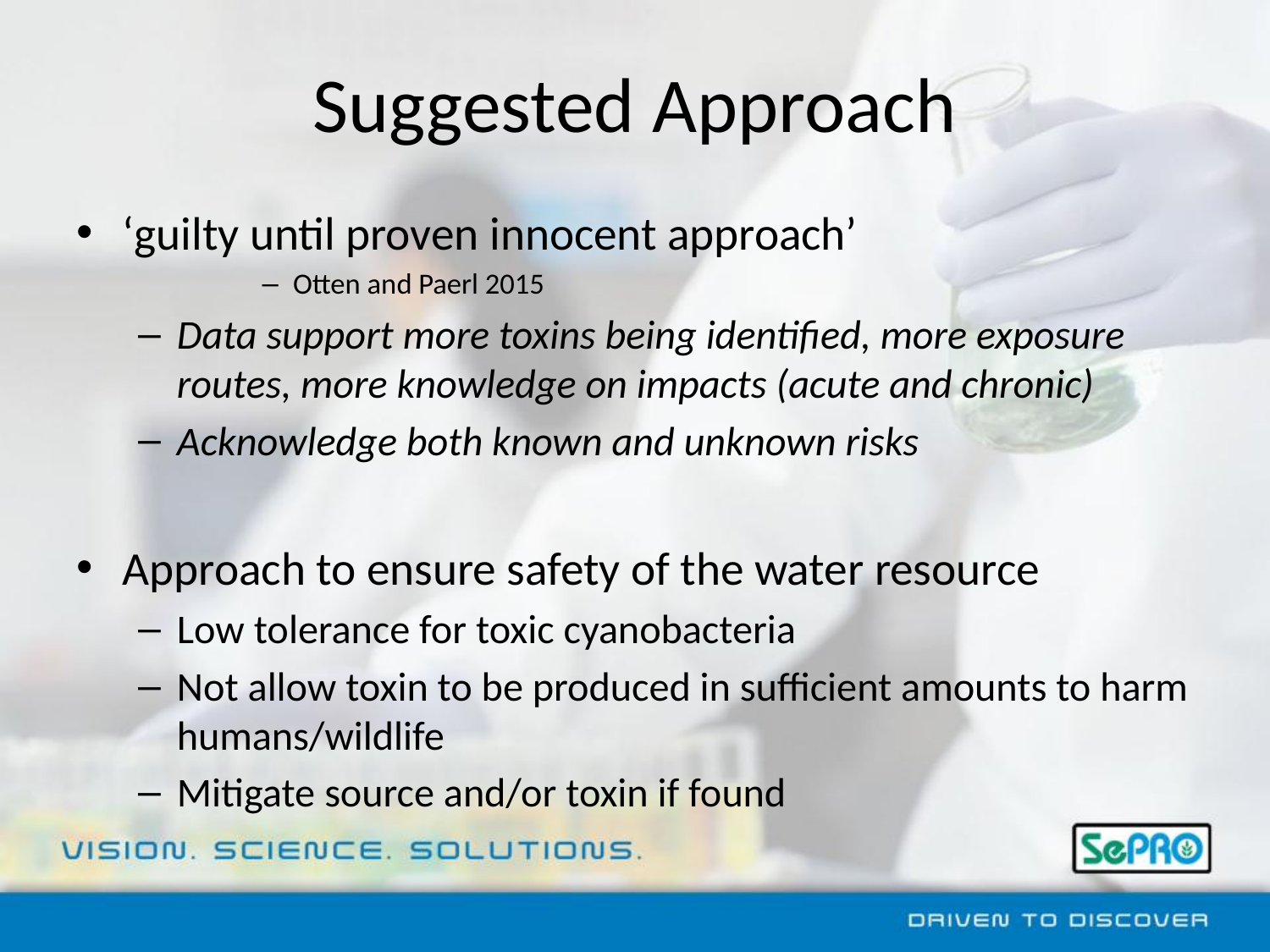

# Suggested Approach
‘guilty until proven innocent approach’
Otten and Paerl 2015
Data support more toxins being identified, more exposure routes, more knowledge on impacts (acute and chronic)
Acknowledge both known and unknown risks

Approach to ensure safety of the water resource
Low tolerance for toxic cyanobacteria
Not allow toxin to be produced in sufficient amounts to harm humans/wildlife
Mitigate source and/or toxin if found